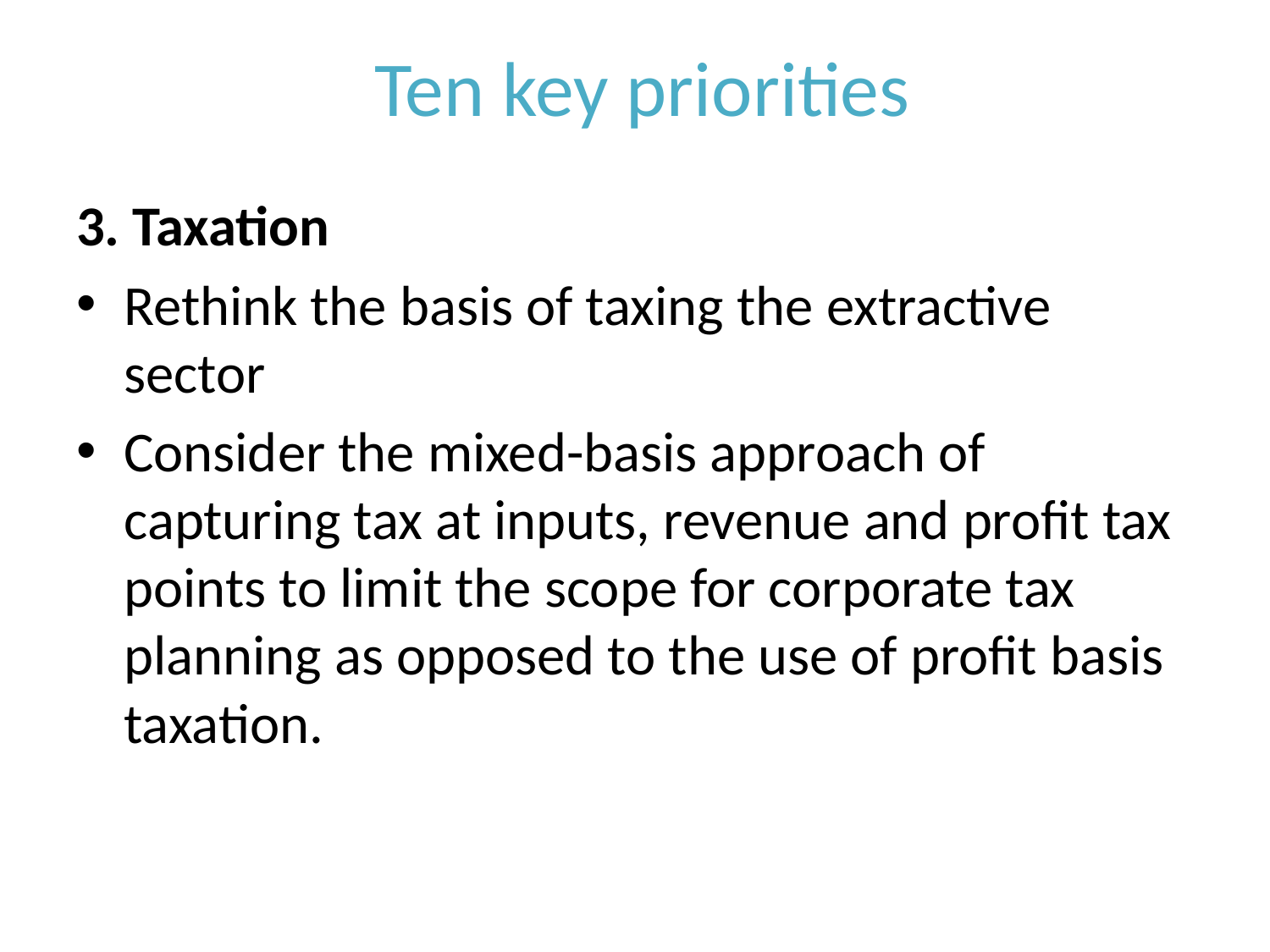

# Ten key priorities

3. Taxation
Rethink the basis of taxing the extractive sector
Consider the mixed-basis approach of capturing tax at inputs, revenue and profit tax points to limit the scope for corporate tax planning as opposed to the use of profit basis taxation.